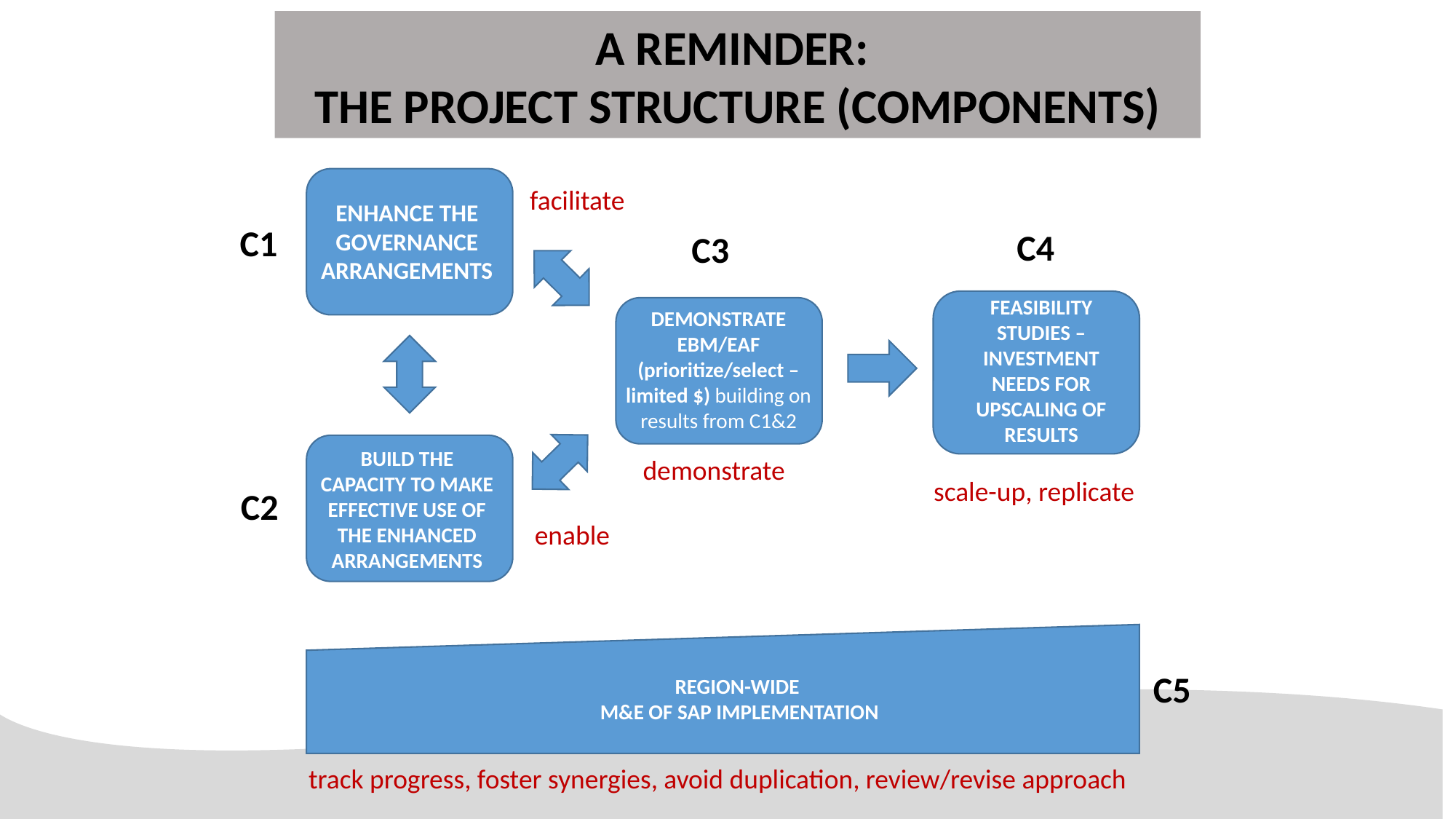

A REMINDER:
THE PROJECT STRUCTURE (COMPONENTS)
COMPONENTS OF THE CLME+ PROJECT

facilitate
ENHANCE THE GOVERNANCE ARRANGEMENTS
C1
C4
C3

FEASIBILITY STUDIES – INVESTMENT NEEDS FOR UPSCALING OF RESULTS

DEMONSTRATE EBM/EAF
(prioritize/select – limited $) building on results from C1&2

BUILD THE CAPACITY TO MAKE EFFECTIVE USE OF THE ENHANCED ARRANGEMENTS
demonstrate
scale-up, replicate
C2
enable

C5
REGION-WIDE
M&E OF SAP IMPLEMENTATION

track progress, foster synergies, avoid duplication, review/revise approach